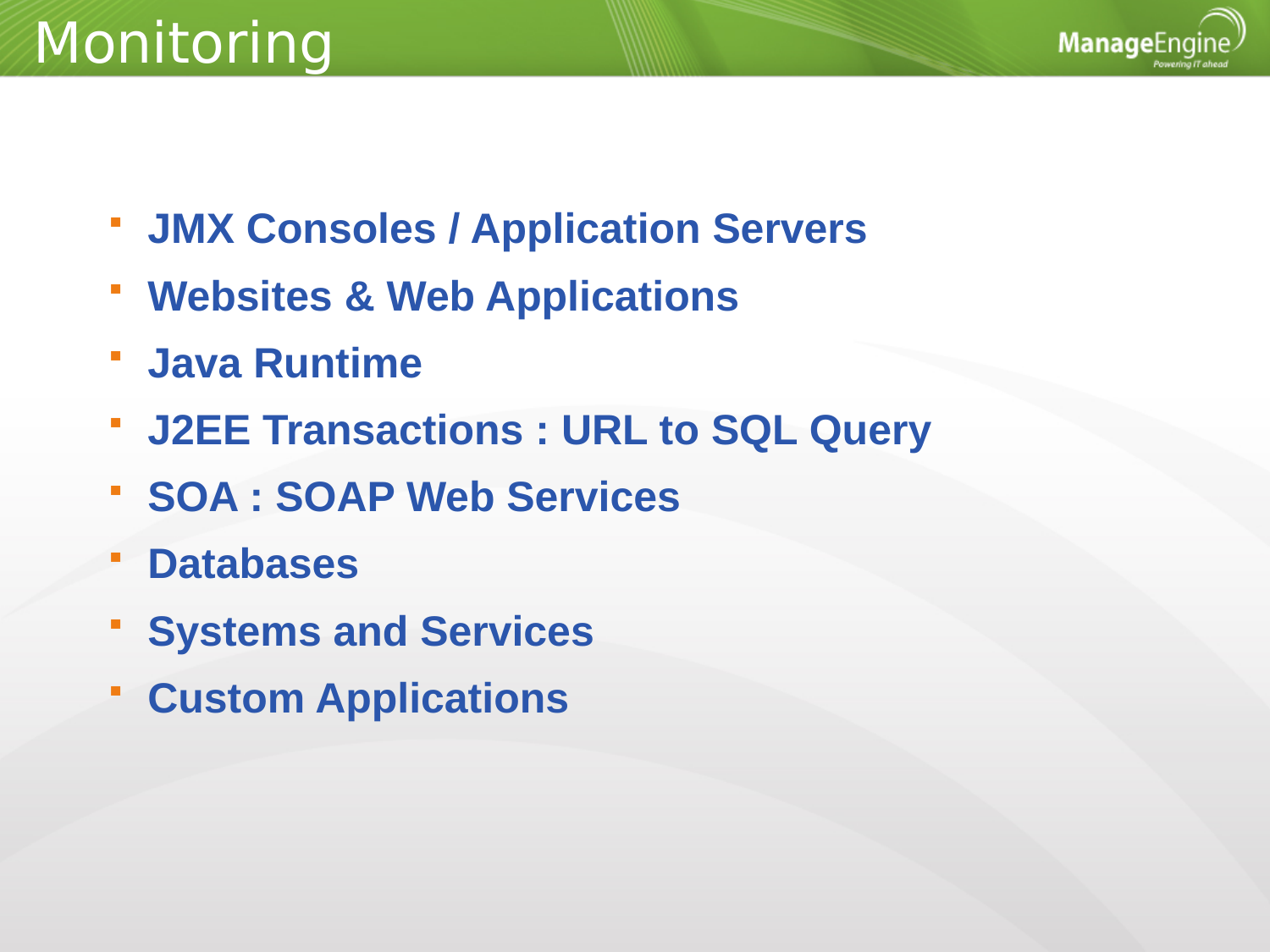

Monitoring

JMX Consoles / Application Servers
Websites & Web Applications
Java Runtime
J2EE Transactions : URL to SQL Query
SOA : SOAP Web Services
Databases
Systems and Services
Custom Applications